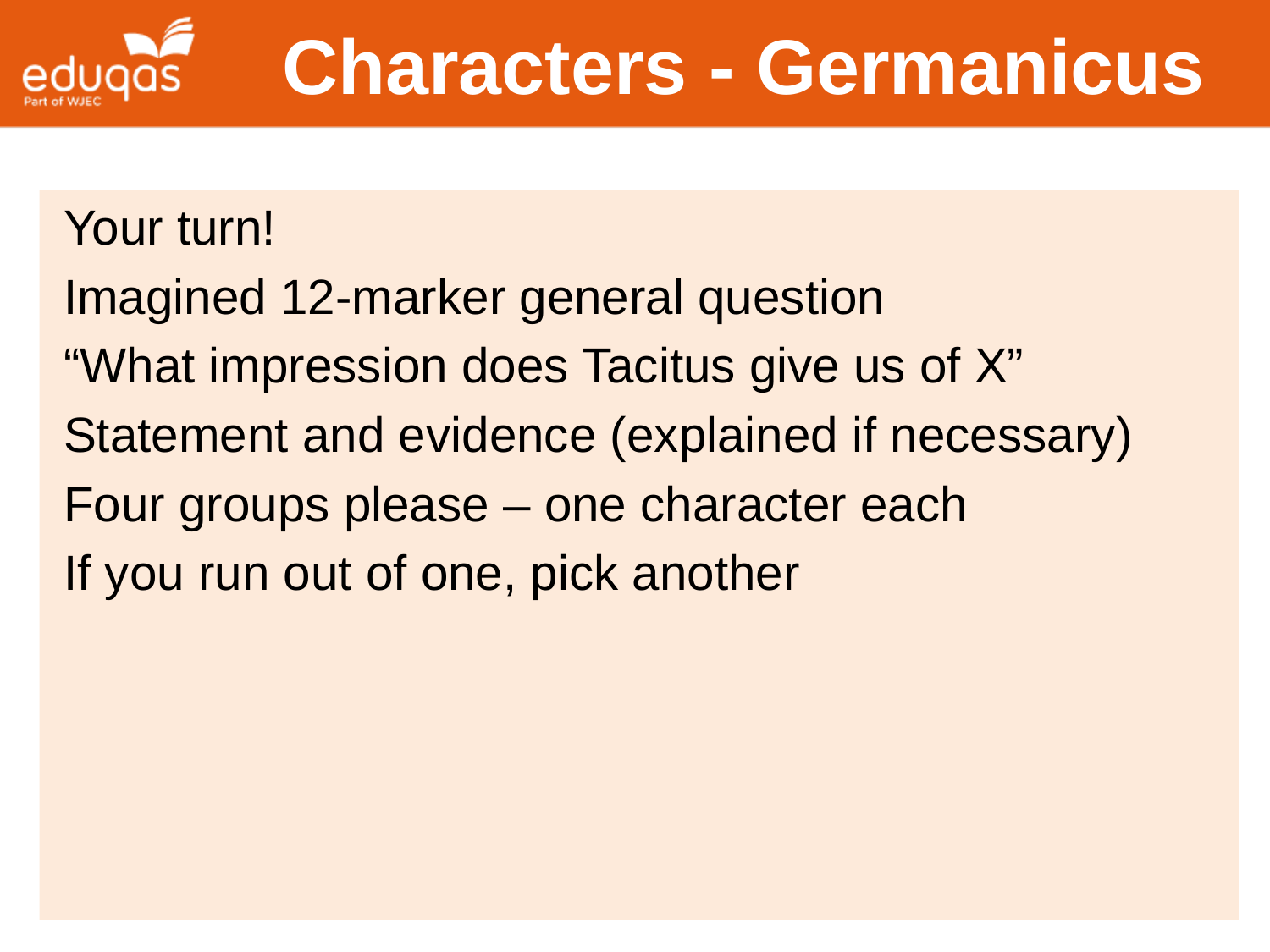

# Characters - Germanicus
Your turn!
Imagined 12-marker general question
“What impression does Tacitus give us of X”
Statement and evidence (explained if necessary)
Four groups please – one character each
If you run out of one, pick another